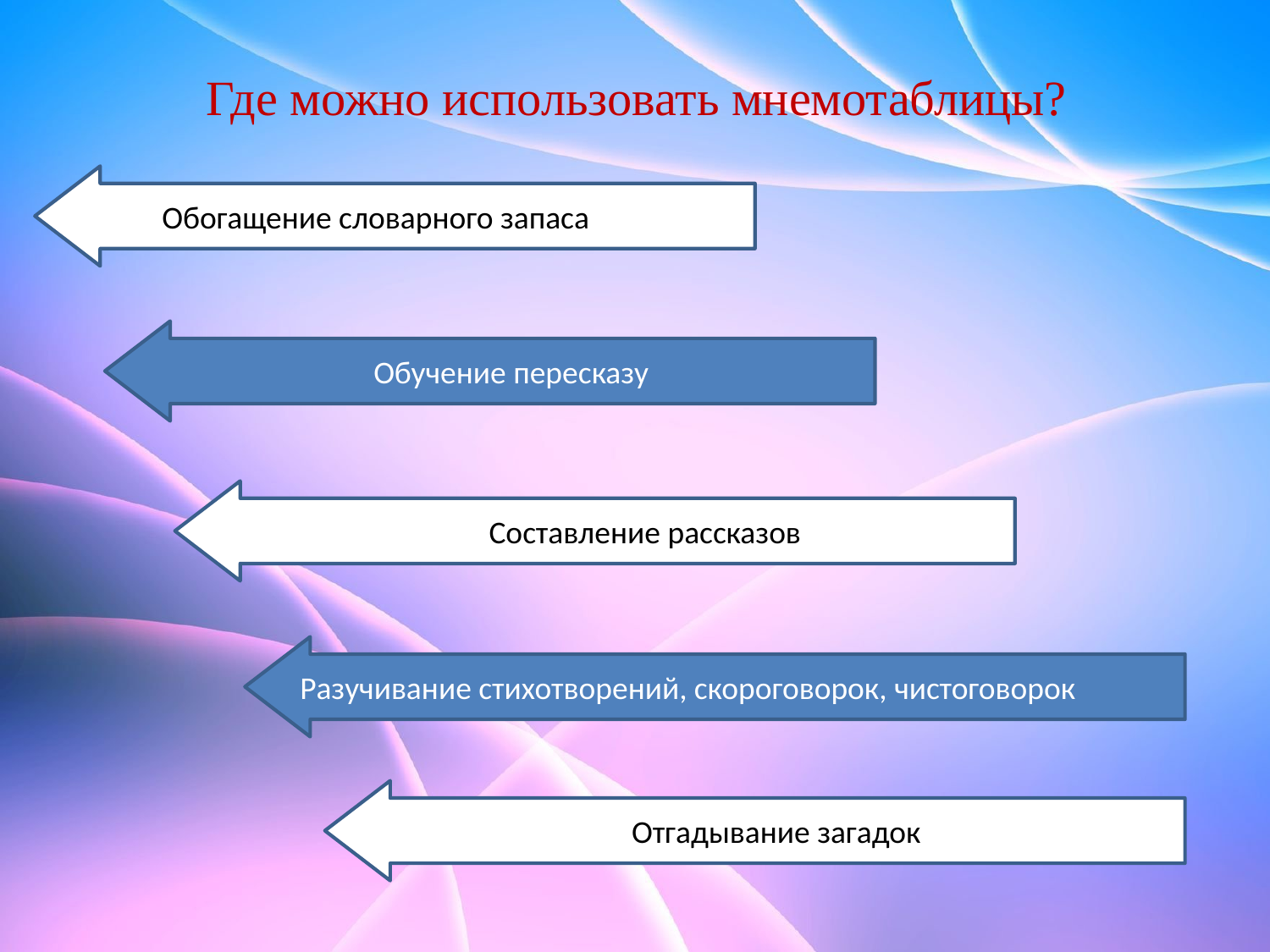

# Где можно использовать мнемотаблицы?
          Обогащение словарного запаса
Обучение пересказу
        Составление рассказов
Разучивание стихотворений, скороговорок, чистоговорок
Отгадывание загадок